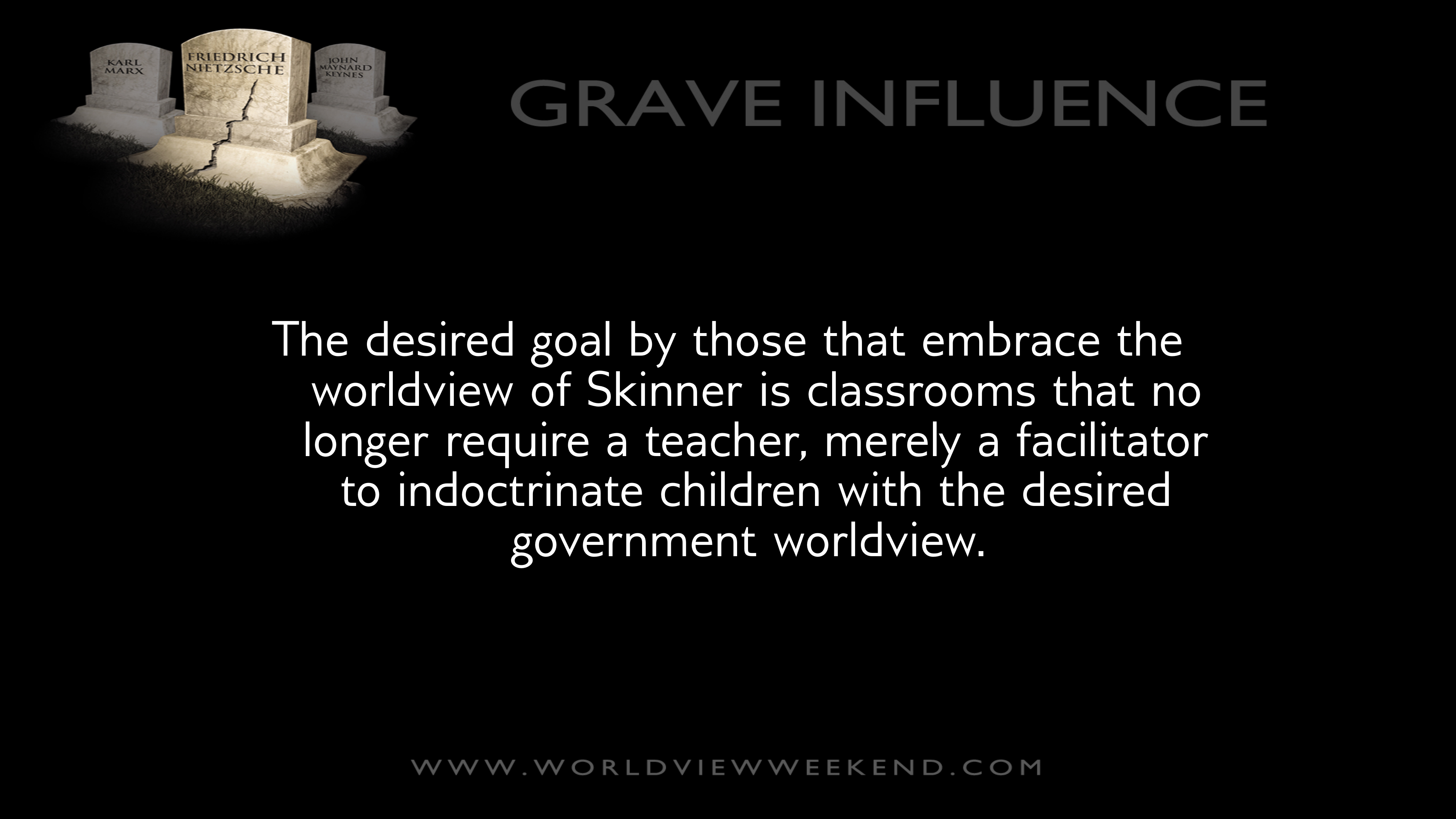

The desired goal by those that embrace the worldview of Skinner is classrooms that no longer require a teacher, merely a facilitator to indoctrinate children with the desired government worldview.